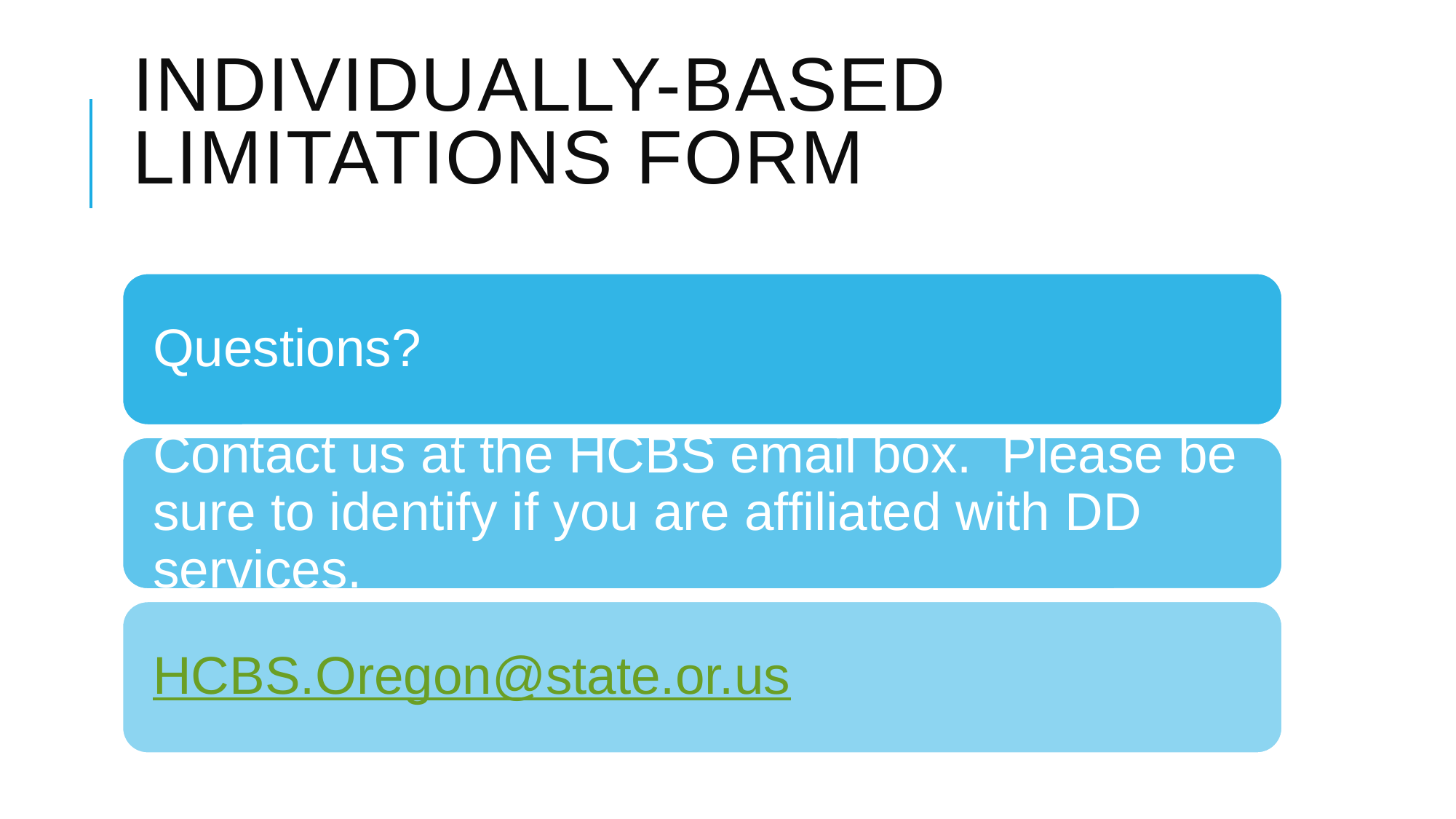

# Individually-Based Limitations form
Questions?
Contact us at the HCBS email box.  Please be sure to identify if you are affiliated with DD services.
HCBS.Oregon@state.or.us